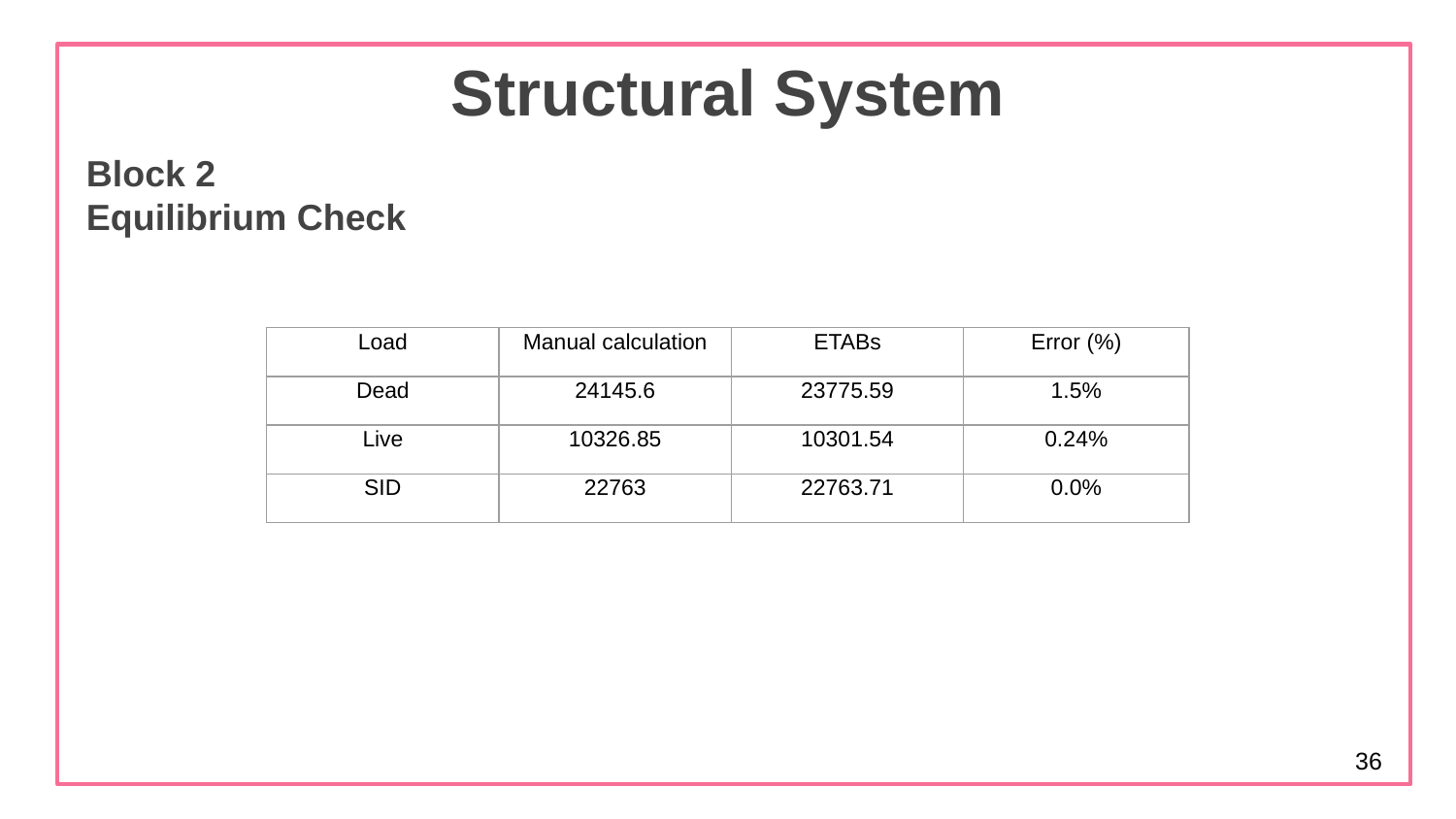

#
Structural System
Block 2
Equilibrium Check

| Load | Manual calculation | ETABs | Error (%) |
| --- | --- | --- | --- |
| Dead | 24145.6 | 23775.59 | 1.5% |
| Live | 10326.85 | 10301.54 | 0.24% |
| SID | 22763 | 22763.71 | 0.0% |
36